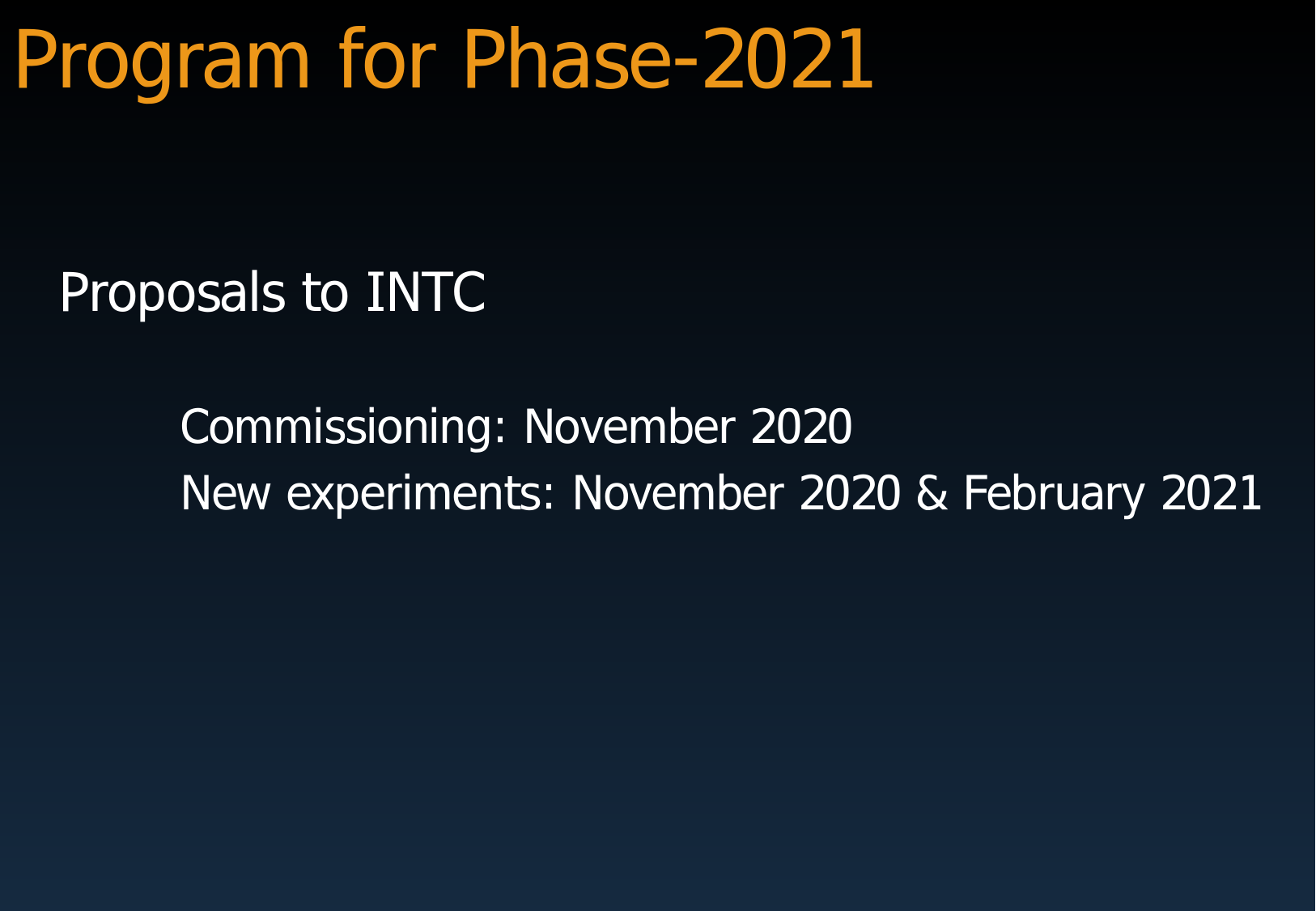

# Program for Phase-2021
Proposals to INTC
	Commissioning: November 2020
	New experiments: November 2020 & February 2021